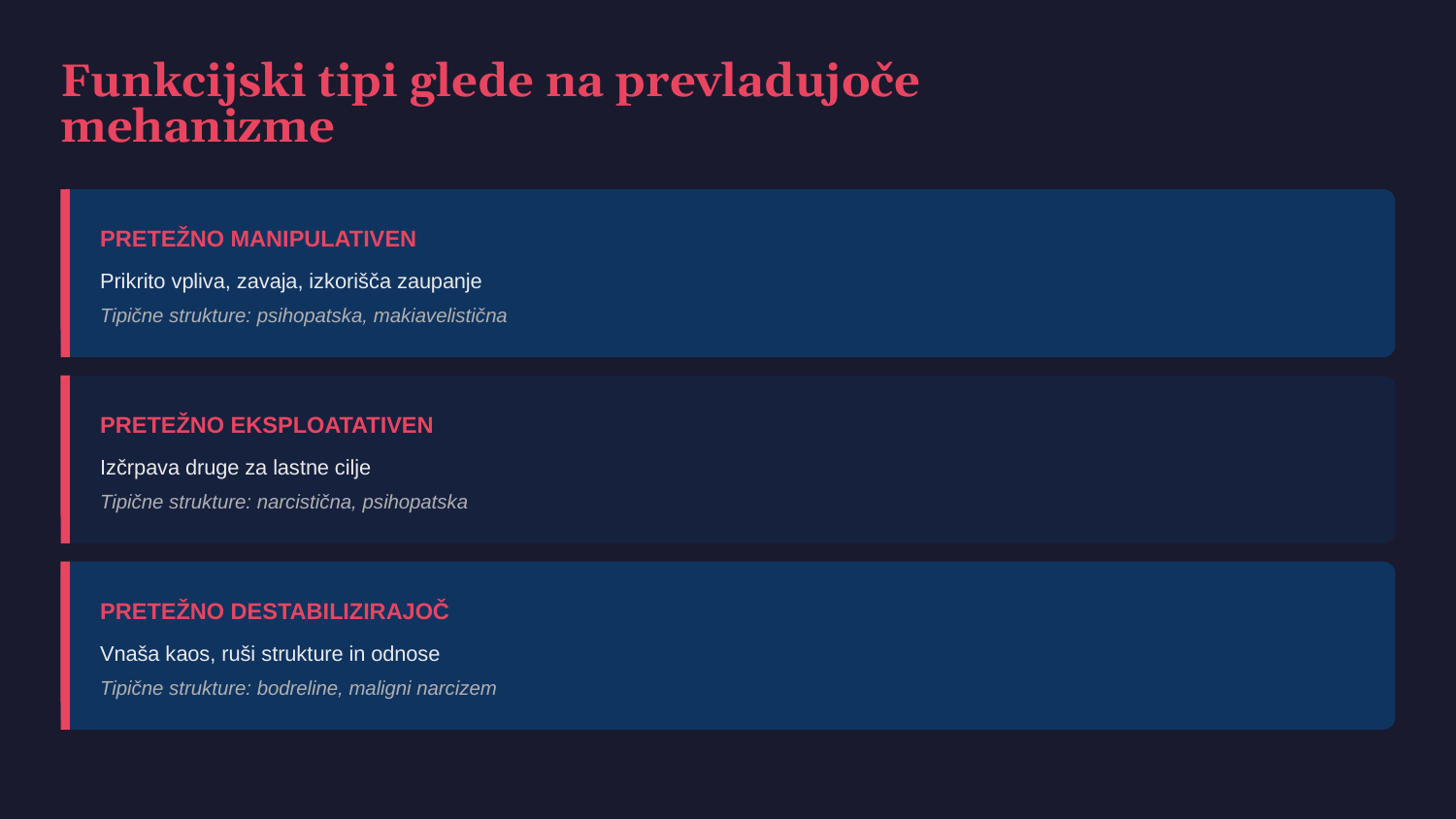

Funkcijski tipi glede na prevladujoče mehanizme

PRETEŽNO MANIPULATIVEN
Prikrito vpliva, zavaja, izkorišča zaupanje
Tipične strukture: psihopatska, makiavelistična

PRETEŽNO EKSPLOATATIVEN
Izčrpava druge za lastne cilje
Tipične strukture: narcistična, psihopatska

PRETEŽNO DESTABILIZIRAJOČ
Vnaša kaos, ruši strukture in odnose
Tipične strukture: bodreline, maligni narcizem